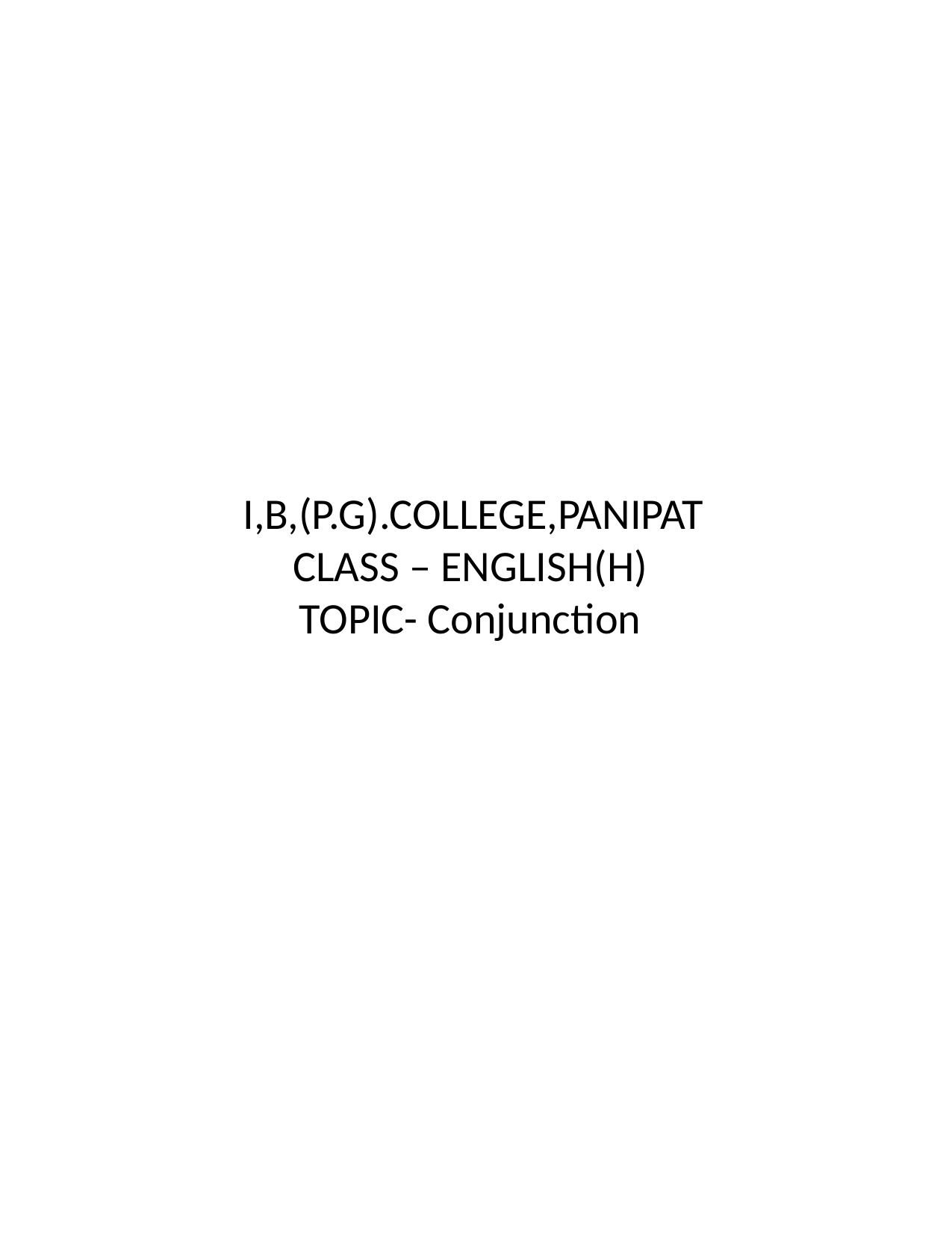

# I,B,(P.G).COLLEGE,PANIPAT CLASS – ENGLISH(H) TOPIC- Conjunction